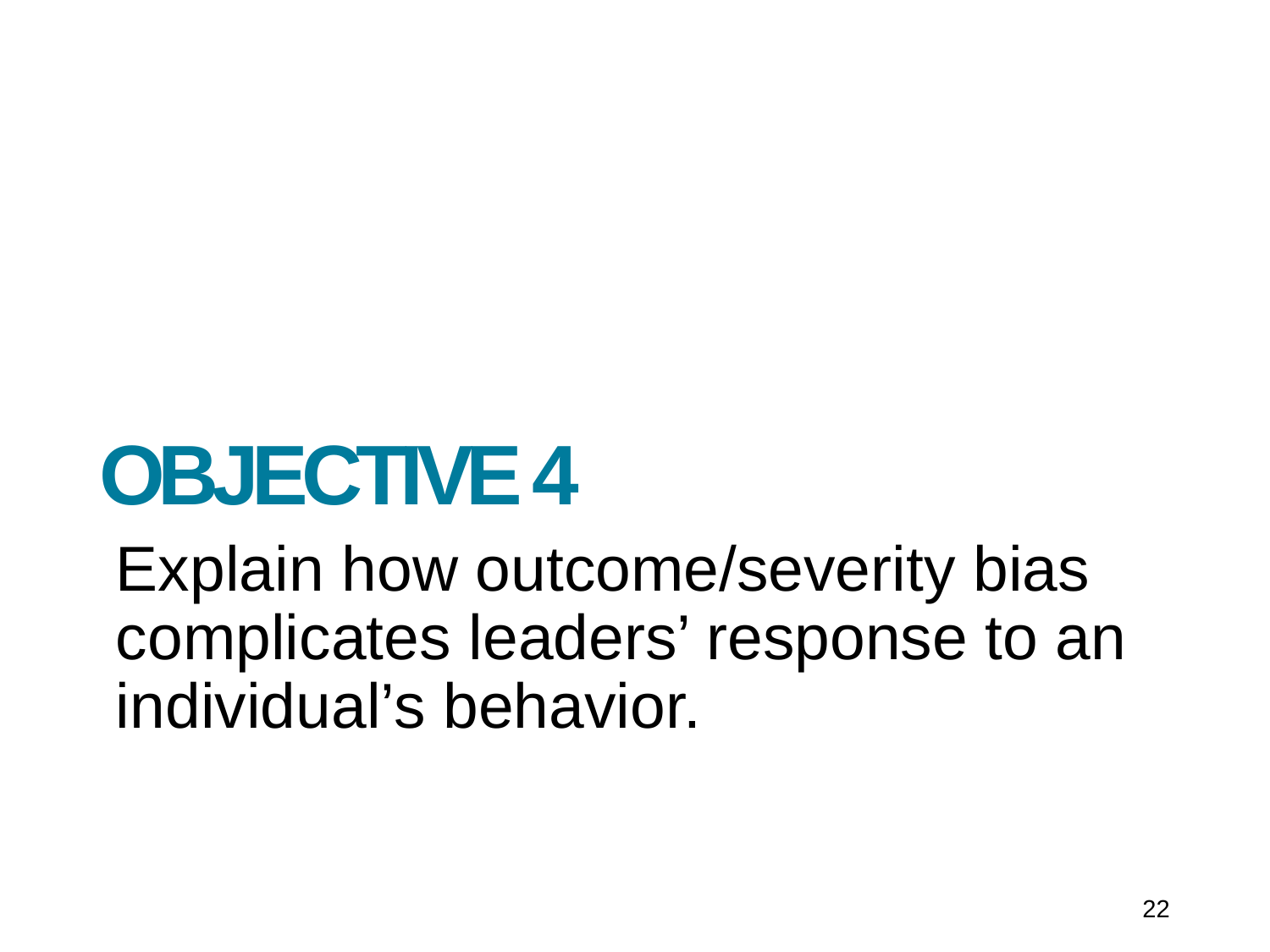

# Objective 4
Explain how outcome/severity bias complicates leaders’ response to an individual’s behavior.
22